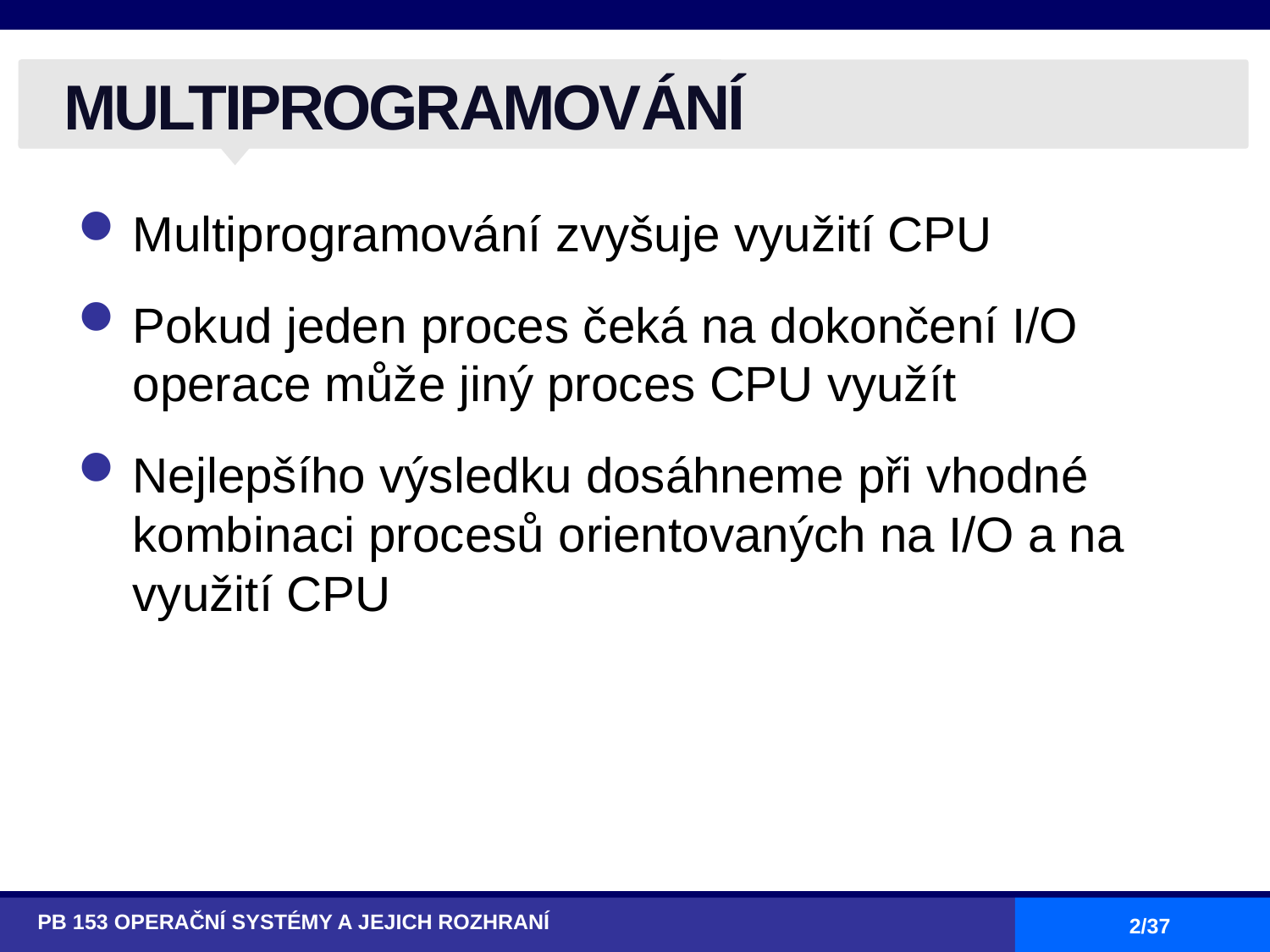

# MULTIPROGRAMOVÁNÍ
Multiprogramování zvyšuje využití CPU
Pokud jeden proces čeká na dokončení I/O operace může jiný proces CPU využít
Nejlepšího výsledku dosáhneme při vhodné kombinaci procesů orientovaných na I/O a na využití CPU
PB 153 OPERAČNÍ SYSTÉMY A JEJICH ROZHRANÍ